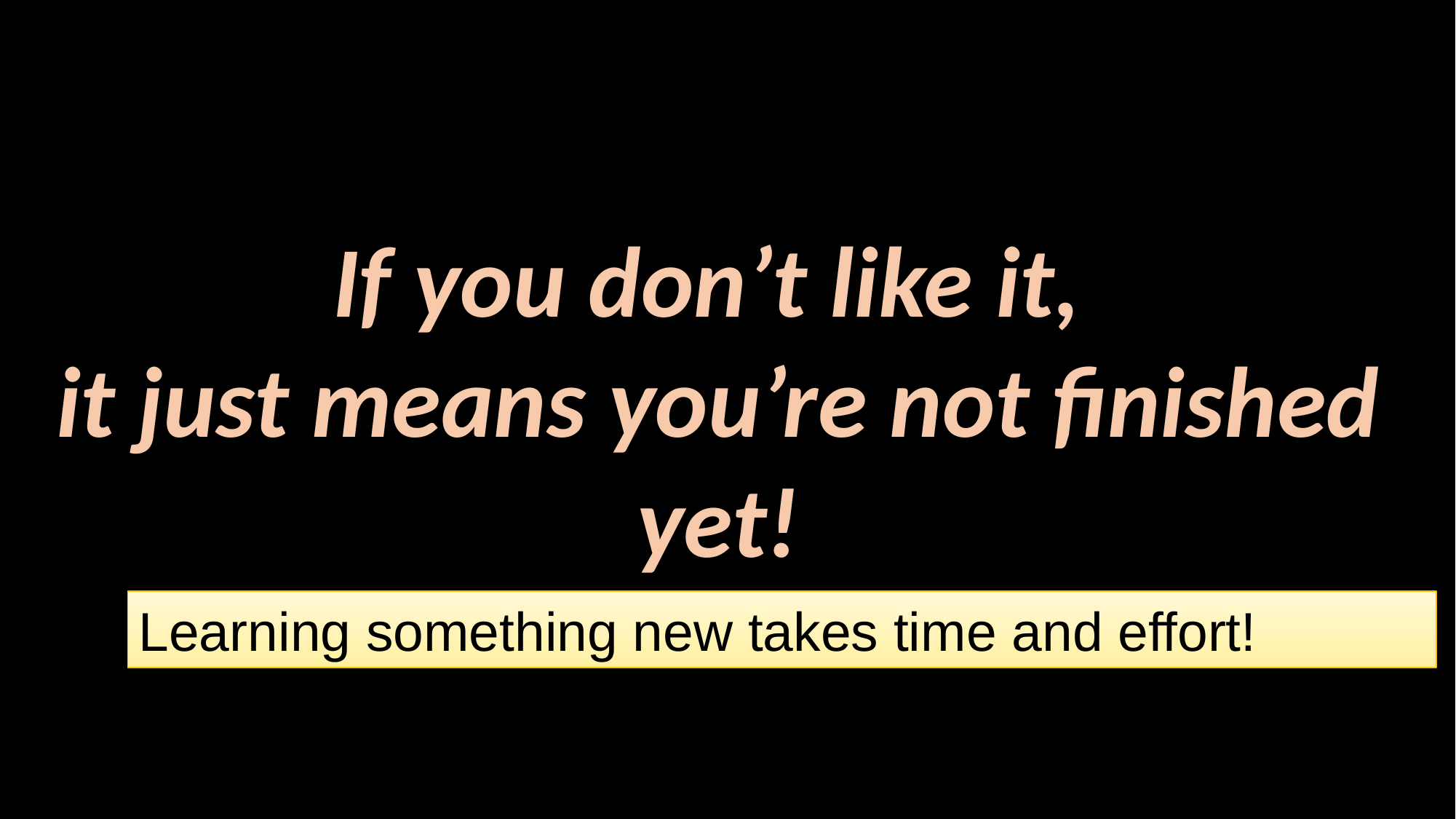

If you don’t like it,
it just means you’re not finished yet!
Learning something new takes time and effort!